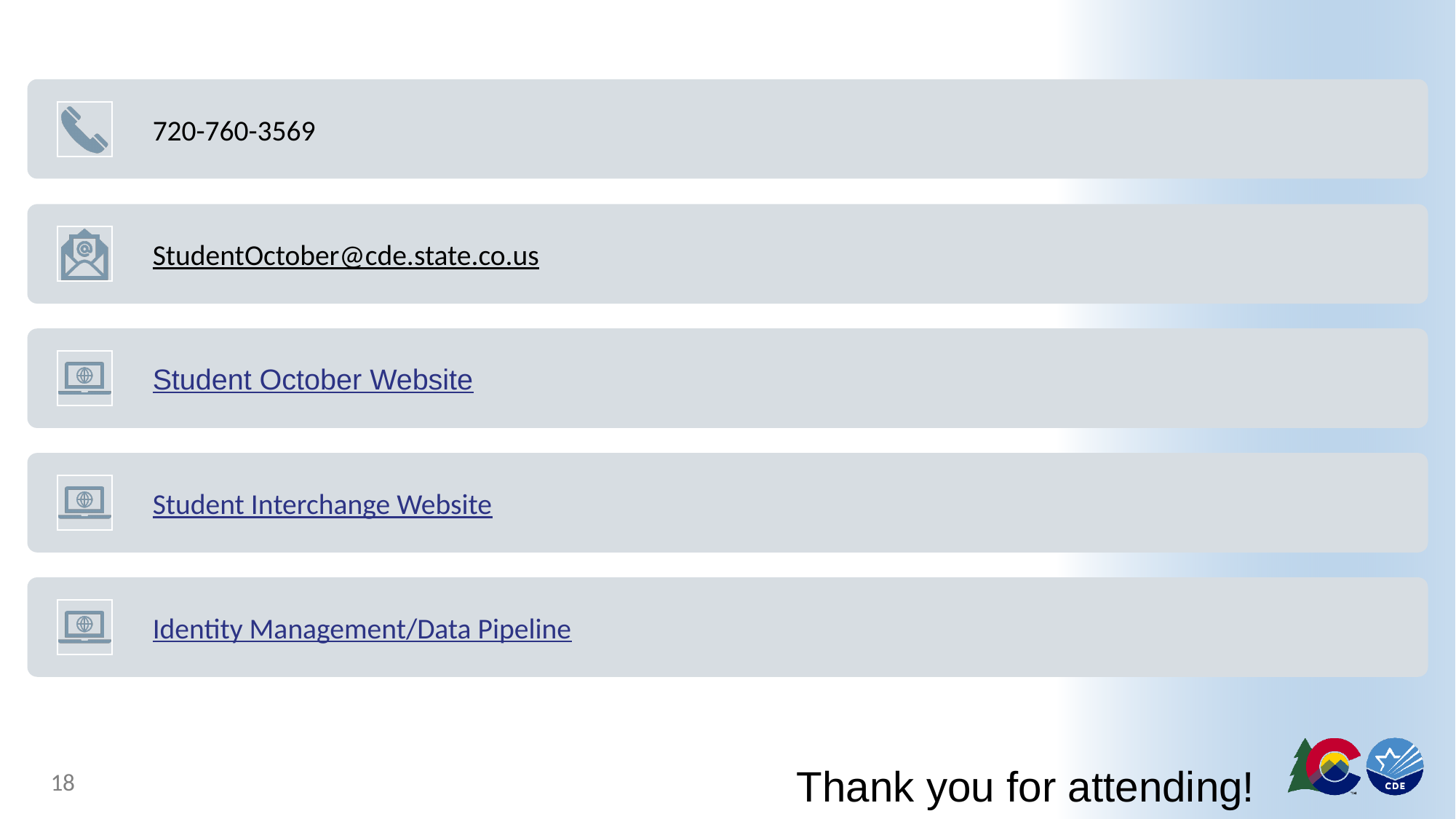

720-760-3569
StudentOctober@cde.state.co.us
Student October Website
Student Interchange Website
Identity Management/Data Pipeline
# Thank you for attending!
18